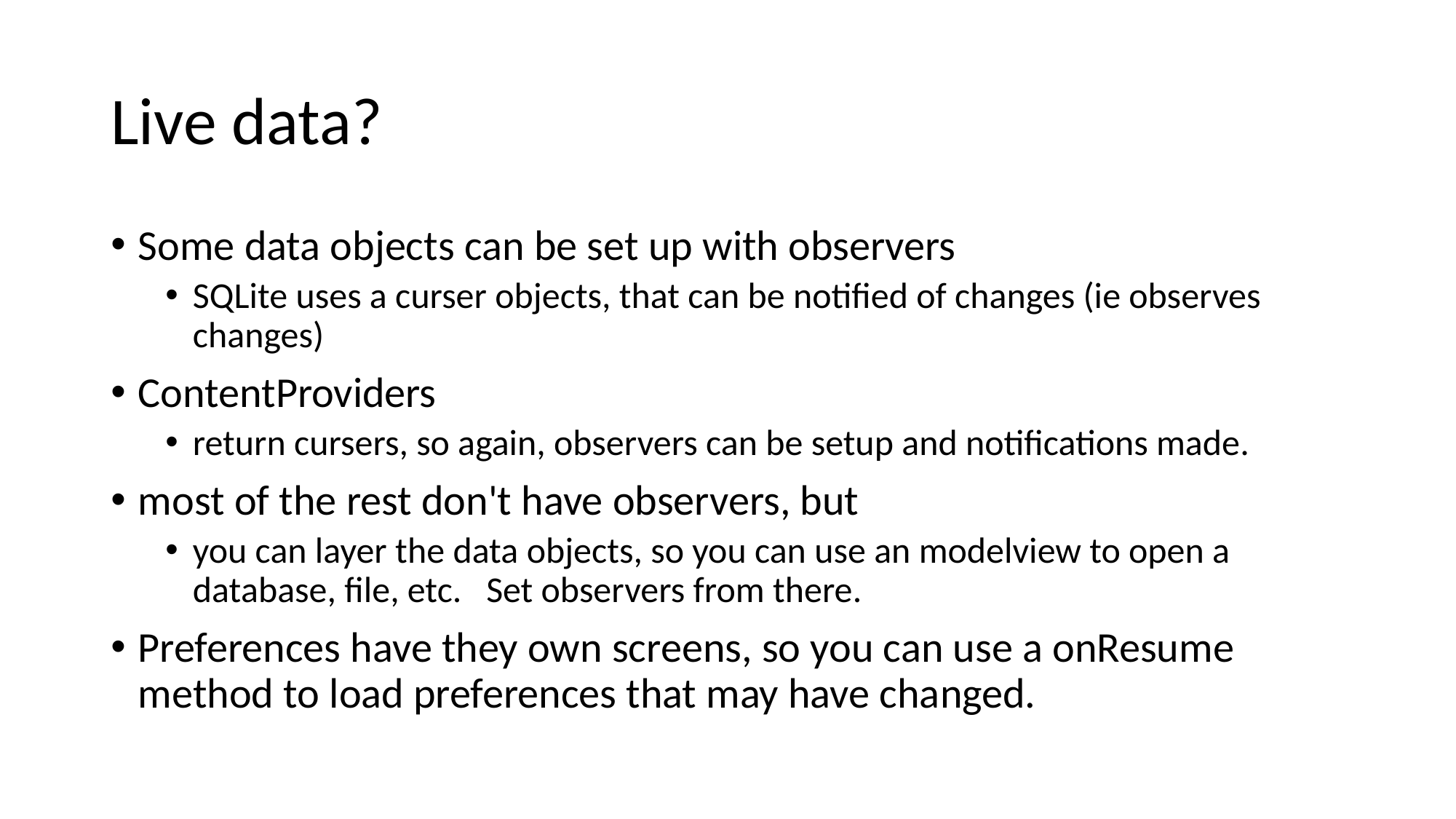

# Live data?
Some data objects can be set up with observers
SQLite uses a curser objects, that can be notified of changes (ie observes changes)
ContentProviders
return cursers, so again, observers can be setup and notifications made.
most of the rest don't have observers, but
you can layer the data objects, so you can use an modelview to open a database, file, etc.   Set observers from there.
Preferences have they own screens, so you can use a onResume method to load preferences that may have changed.